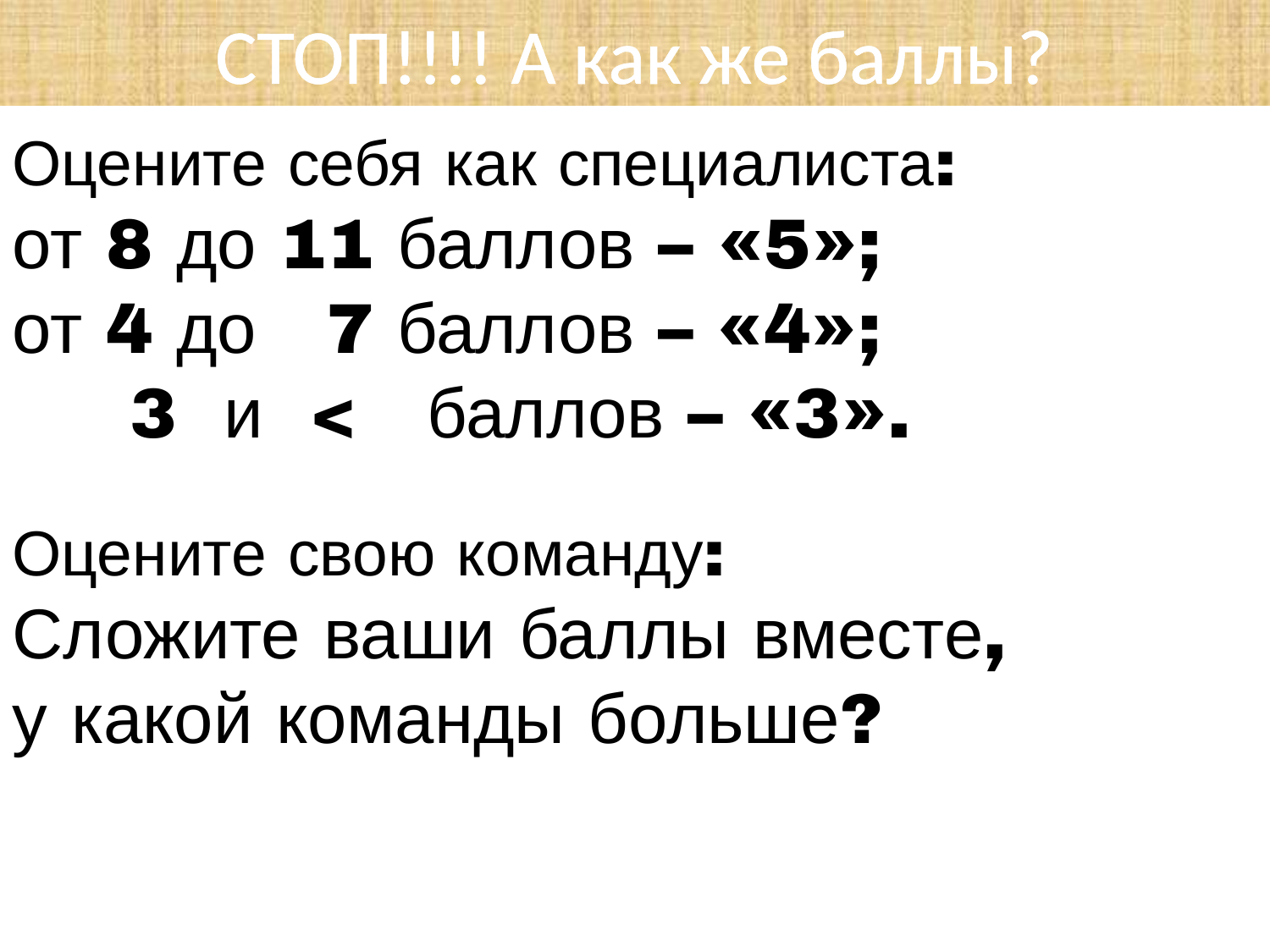

СТОП!!!! А как же баллы?
Оцените себя как специалиста:
от 8 до 11 баллов – «5»;
от 4 до   7 баллов – «4»;
     3  и  <   баллов – «3».
Оцените свою команду:
Сложите ваши баллы вместе,
у какой команды больше?